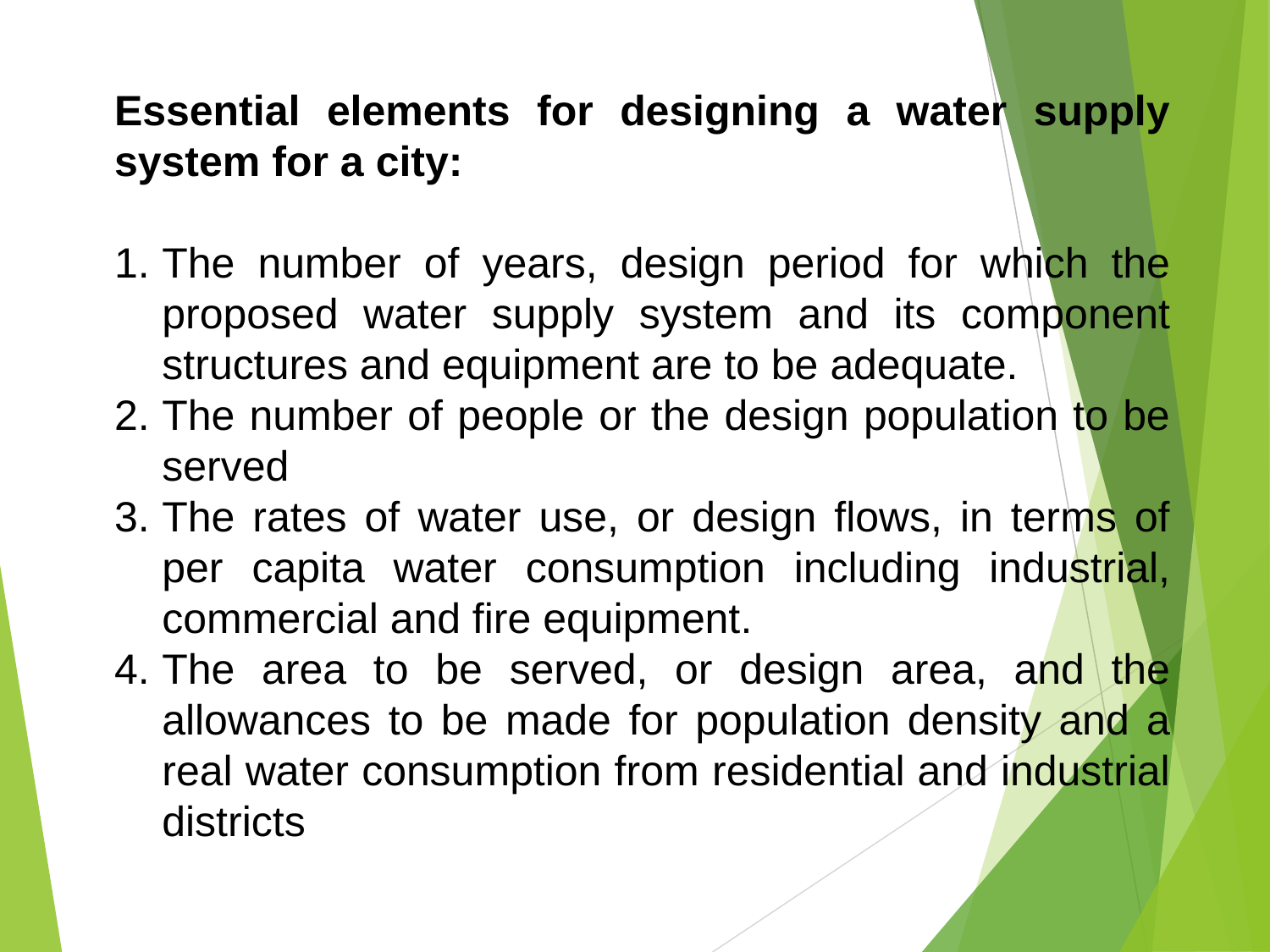

Essential elements for designing a water supply system for a city:

The number of years, design period for which the proposed water supply system and its component structures and equipment are to be adequate.
The number of people or the design population to be served
The rates of water use, or design flows, in terms of per capita water consumption including industrial, commercial and fire equipment.
The area to be served, or design area, and the allowances to be made for population density and a real water consumption from residential and industrial districts